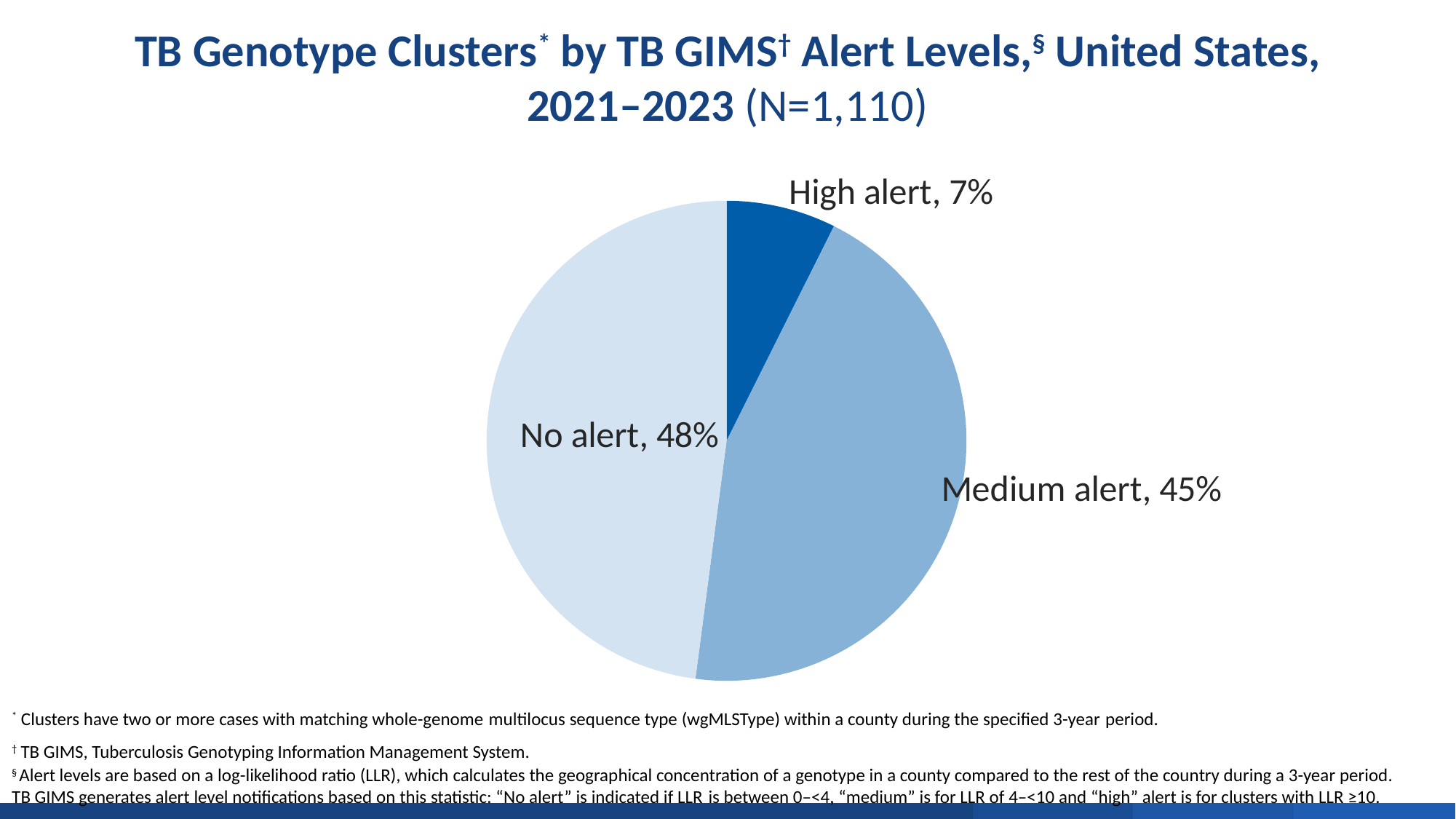

TB Genotype Clusters* by TB GIMS† Alert Levels,§ United States, 2021–2023 (N=1,110)

### Chart

| Category | Number | Percent |
|---|---|---|
| High alert | 82.0 | 0.074 |
| Medium alert | 496.0 | 0.447 |
| No alert | 532.0 | 0.47927927927927927 |
* Clusters have two or more cases with matching whole-genome multilocus sequence type (wgMLSType) within a county during the specified 3-year period.
† TB GIMS, Tuberculosis Genotyping Information Management System.
§ Alert levels are based on a log-likelihood ratio (LLR), which calculates the geographical concentration of a genotype in a county compared to the rest of the country during a 3-year period. TB GIMS generates alert level notifications based on this statistic: “No alert” is indicated if LLR is between 0–<4, “medium” is for LLR of 4–<10 and “high” alert is for clusters with LLR ≥10.